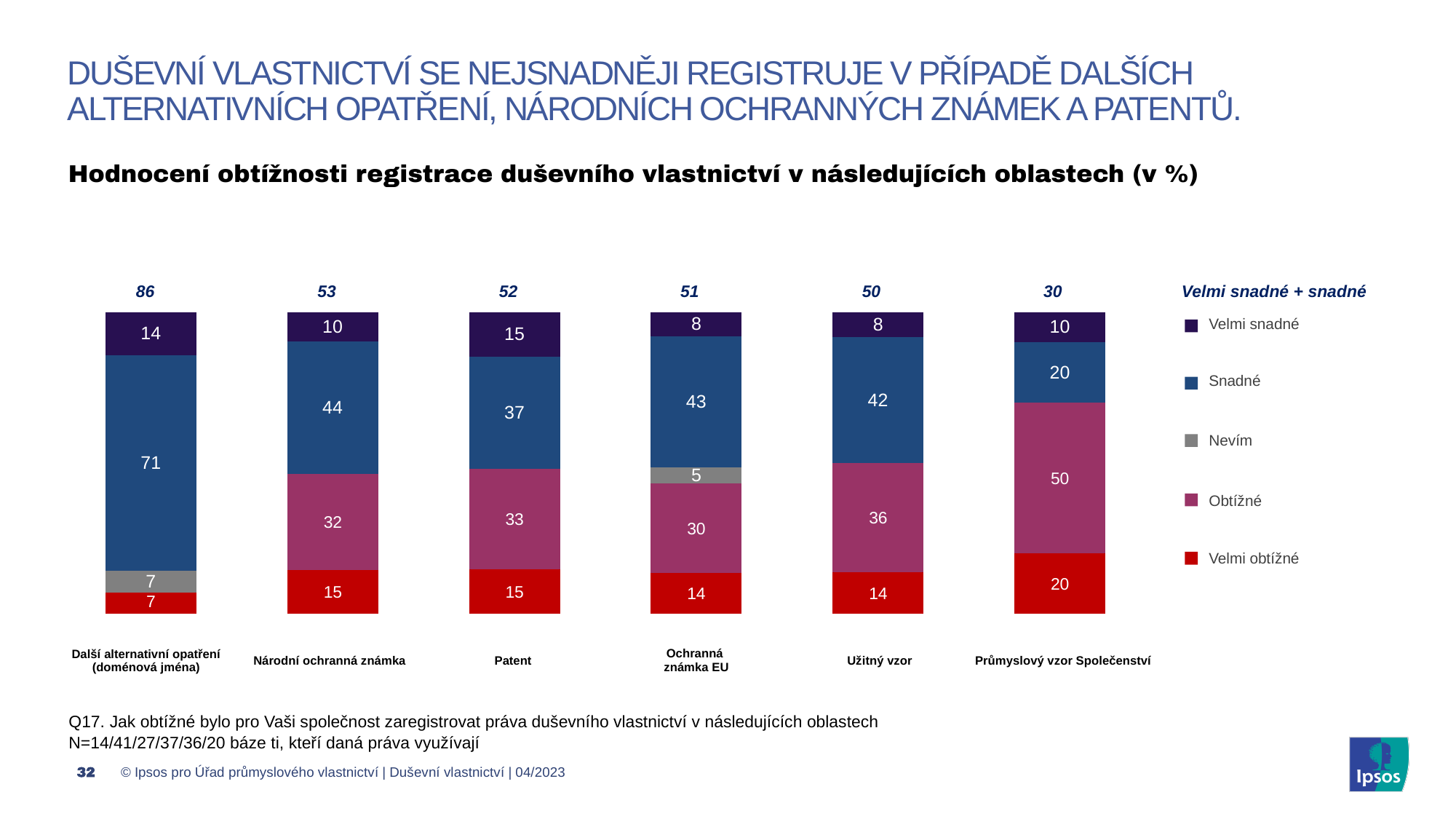

# Duševní vlastnictví se nejsnadněji registruje v případě dalších alternativních opatření, národních ochranných známek a patentů.
Hodnocení obtížnosti registrace duševního vlastnictví v následujících oblastech (v %)

### Chart

| Category | n  | n  |  |  | n  | n  |
|---|---|---|---|---|---|---|
|  | 14.286 | 71.429 | None | 7.143 | 0.0 | 7.143 |
|  | 9.756 | 43.902 | None | 0.0 | 31.707 | 14.634 |
|  | 14.815 | 37.037 | None | 0.0 | 33.333 | 14.815 |
|  | 8.108 | 43.243 | None | 5.405 | 29.73 | 13.514 |
|  | 8.333 | 41.667 | None | 0.0 | 36.111 | 13.889 |
|  | 10.0 | 20.0 | None | 0.0 | 50.0 | 20.0 |
| Velmi snadné + snadné |
| --- |
| 86 | 53 | 52 | 51 | 50 | 30 |
| --- | --- | --- | --- | --- | --- |
| Velmi snadné |
| --- |
| Snadné |
| Nevím |
| Obtížné |
| Velmi obtížné |

| Další alternativní opatření (doménová jména) | Národní ochranná známka | Patent | Ochranná známka EU | Užitný vzor | Průmyslový vzor Společenství |
| --- | --- | --- | --- | --- | --- |
Q17. Jak obtížné bylo pro Vaši společnost zaregistrovat práva duševního vlastnictví v následujících oblastech
N=14/41/27/37/36/20 báze ti, kteří daná práva využívají
32
© Ipsos pro Úřad průmyslového vlastnictví | Duševní vlastnictví | 04/2023